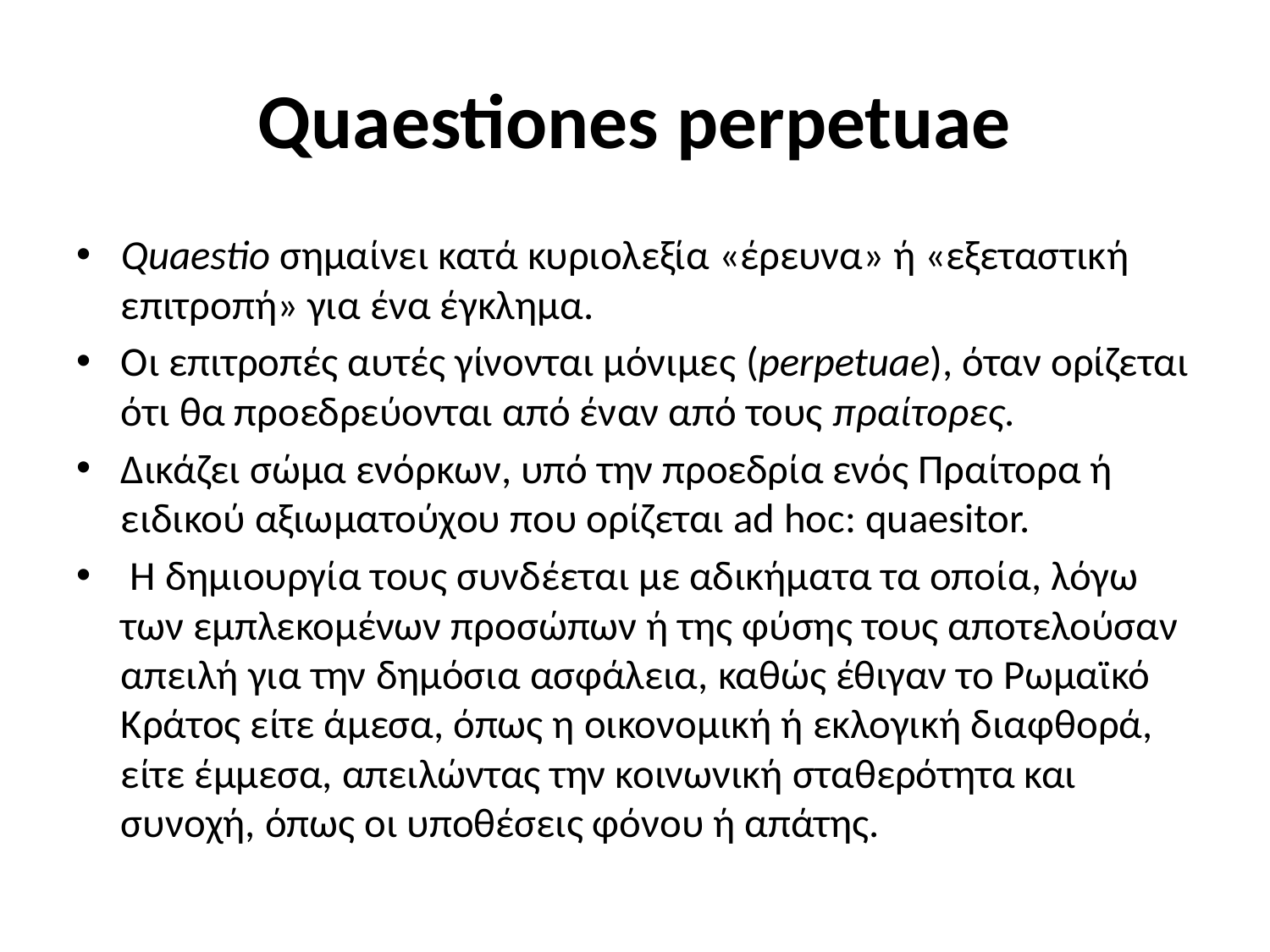

# Quaestiones perpetuae
Quaestio σημαίνει κατά κυριολεξία «έρευνα» ή «εξεταστική επιτροπή» για ένα έγκλημα.
Οι επιτροπές αυτές γίνονται μόνιμες (perpetuae), όταν ορίζεται ότι θα προεδρεύονται από έναν από τους πραίτορες.
Δικάζει σώμα ενόρκων, υπό την προεδρία ενός Πραίτορα ή ειδικού αξιωματούχου που ορίζεται ad hoc: quaesitor.
 Η δημιουργία τους συνδέεται με αδικήματα τα οποία, λόγω των εμπλεκομένων προσώπων ή της φύσης τους αποτελούσαν απειλή για την δημόσια ασφάλεια, καθώς έθιγαν το Ρωμαϊκό Κράτος είτε άμεσα, όπως η οικονομική ή εκλογική διαφθορά, είτε έμμεσα, απειλώντας την κοινωνική σταθερότητα και συνοχή, όπως οι υποθέσεις φόνου ή απάτης.